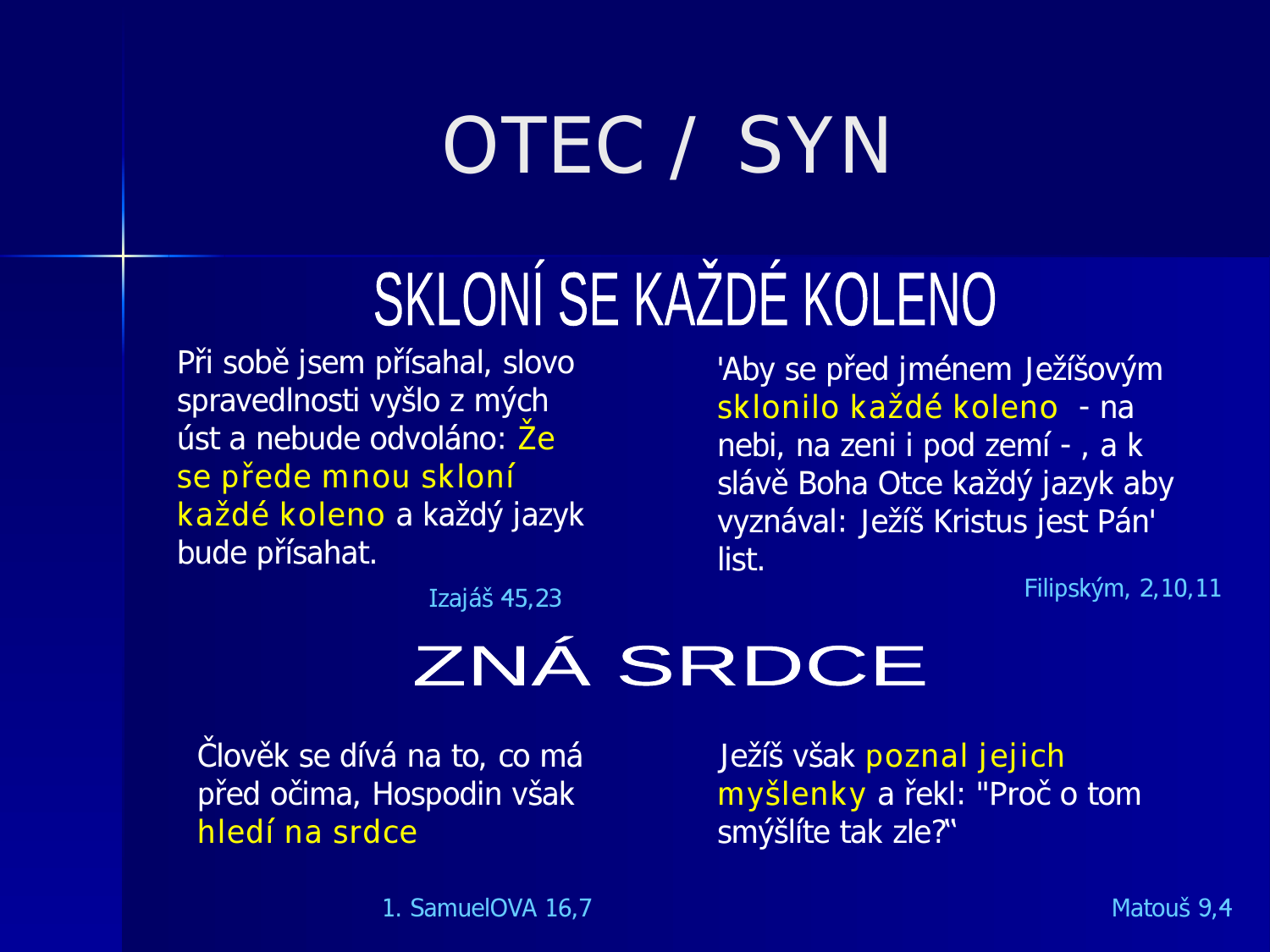

# OTEC / SYN
SKLONÍ SE KAŽDÉ KOLENO
Při sobě jsem přísahal, slovo spravedlnosti vyšlo z mých úst a nebude odvoláno: Že se přede mnou skloní každé koleno a každý jazyk bude přísahat.
Izajáš 45,23
'Aby se před jménem Ježíšovým sklonilo každé koleno  - na nebi, na zeni i pod zemí - , a k slávě Boha Otce každý jazyk aby vyznával: Ježíš Kristus jest Pán' list.

Filipským, 2,10,11
ZNÁ SRDCE
Člověk se dívá na to, co má před očima, Hospodin však hledí na srdce
1. SamuelOVA 16,7
Ježíš však poznal jejich myšlenky a řekl: "Proč o tom smýšlíte tak zle?“
Matouš 9,4